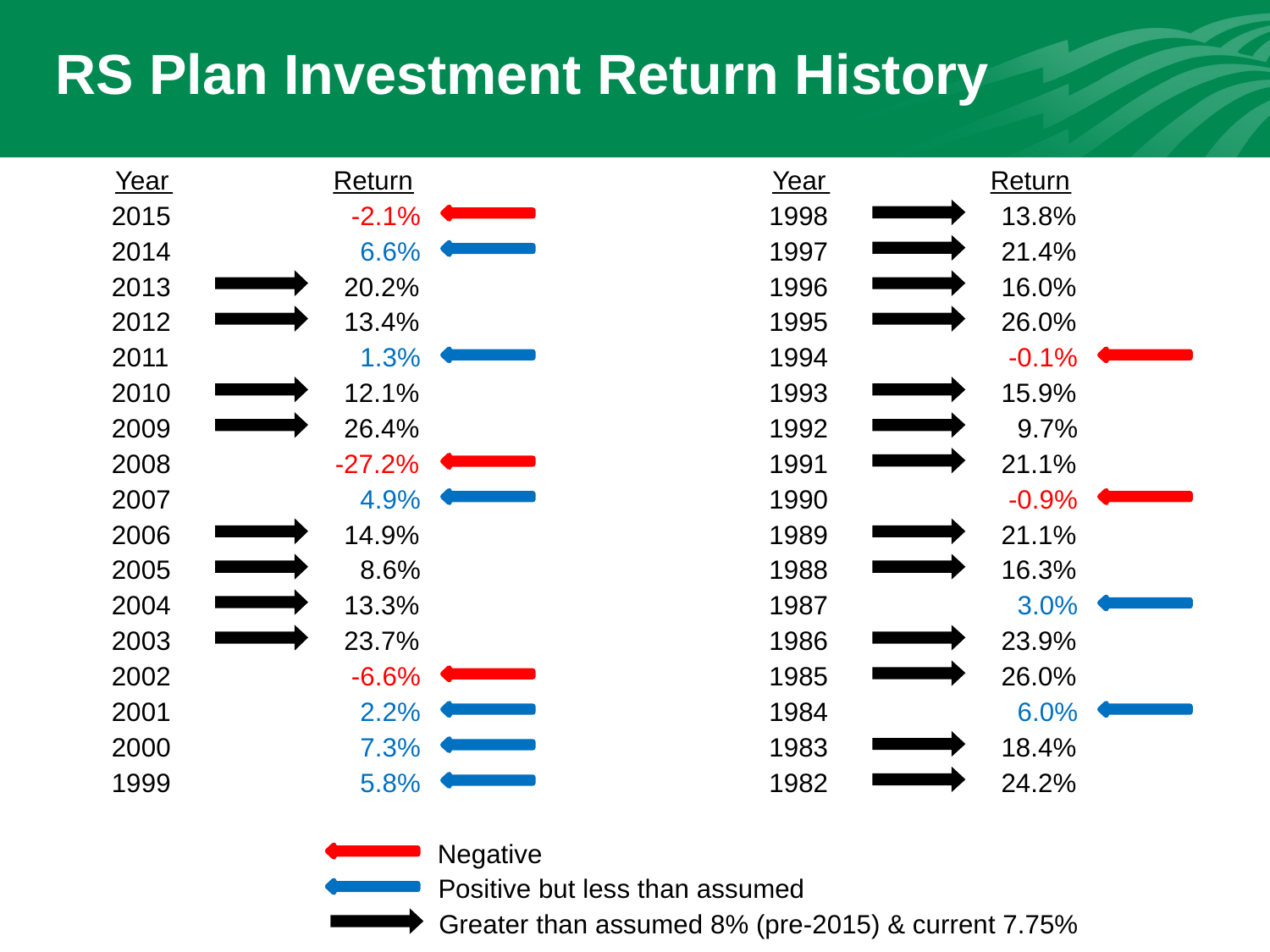

# RS Plan Investment Return History

Year
Return
Year
Return

2015
-2.1%
1998
13.8%

2014
6.6%
1997
21.4%

2013
20.2%
1996
16.0%

2012
13.4%
1995
26.0%

2011
1.3%
1994
-0.1%

2010
12.1%
1993
15.9%

2009
26.4%
1992
9.7%

2008
-27.2%
1991
21.1%

2007
4.9%
1990
-0.9%

2006
14.9%
1989
21.1%

2005
8.6%
1988
16.3%

2004
13.3%
1987
3.0%

2003
23.7%
1986
23.9%

2002
-6.6%
1985
26.0%

2001
2.2%
1984
6.0%

2000
7.3%
1983
18.4%

1999
5.8%
1982
24.2%

Negative

Positive but less than assumed

Greater than assumed 8% (pre-2015) & current 7.75%